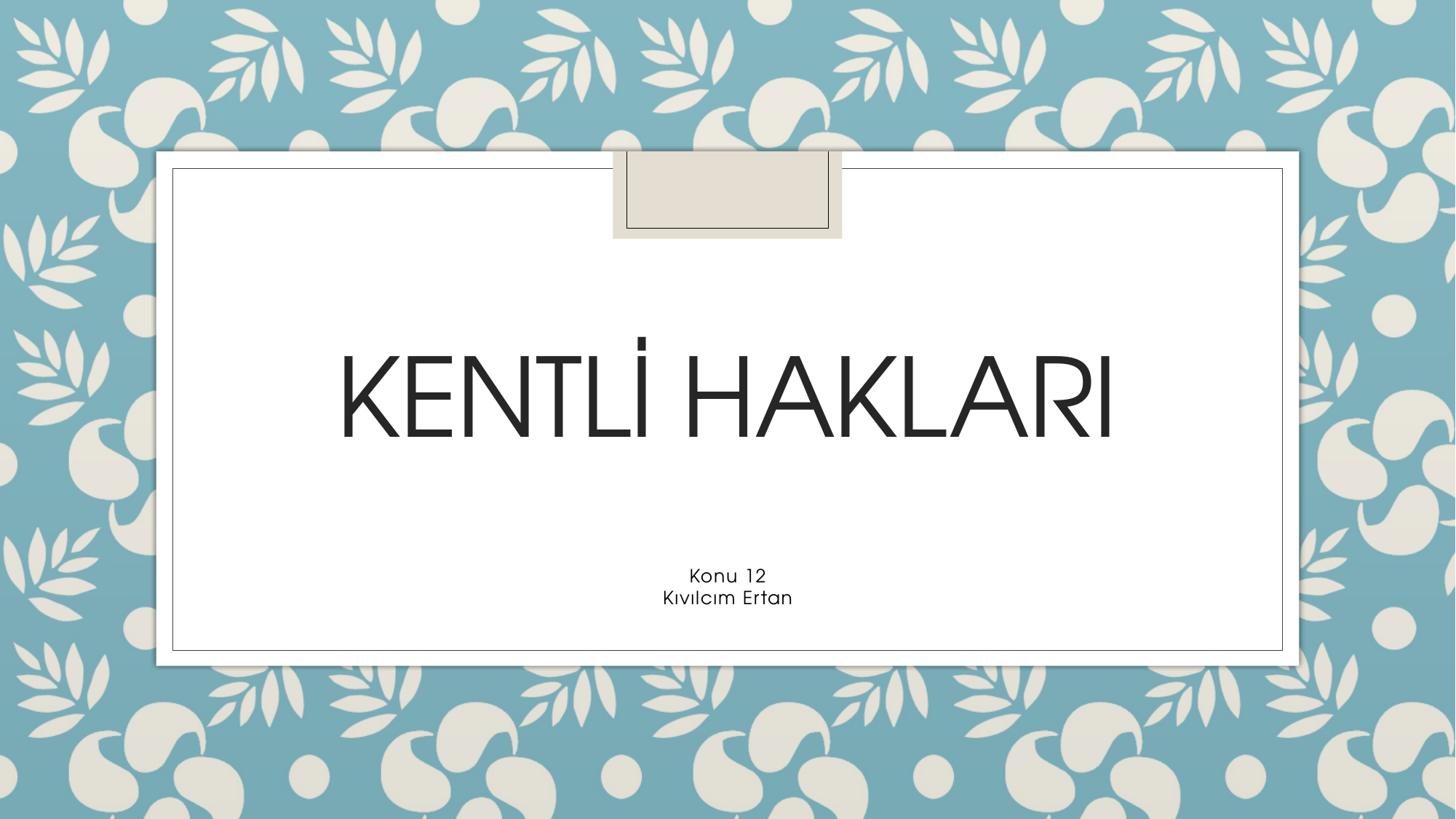

# Kentli Hakları
Konu 12
Kıvılcım Ertan